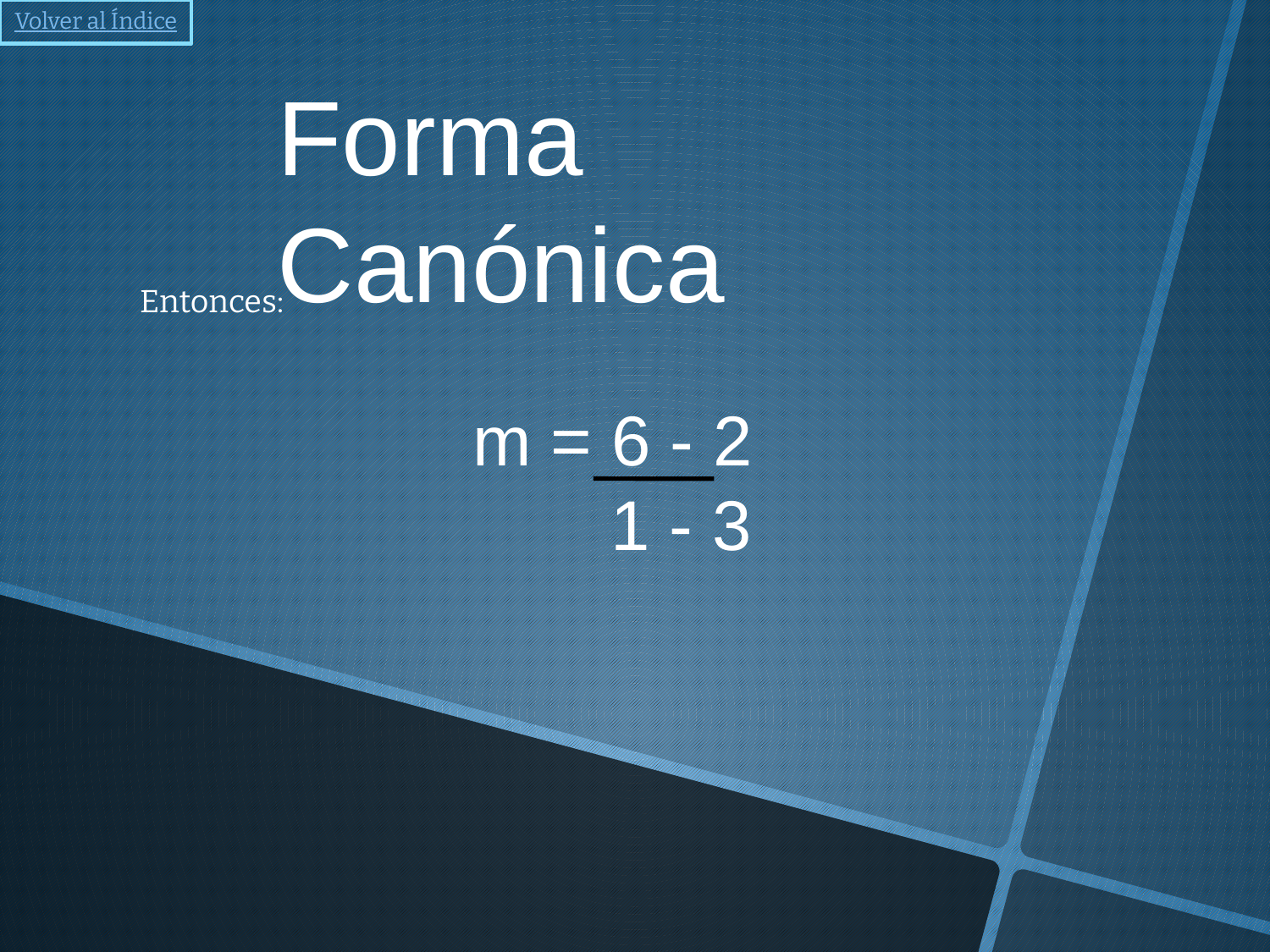

Volver al Índice

Forma Canónica
Entonces:
m = 6 - 2
       1 - 3